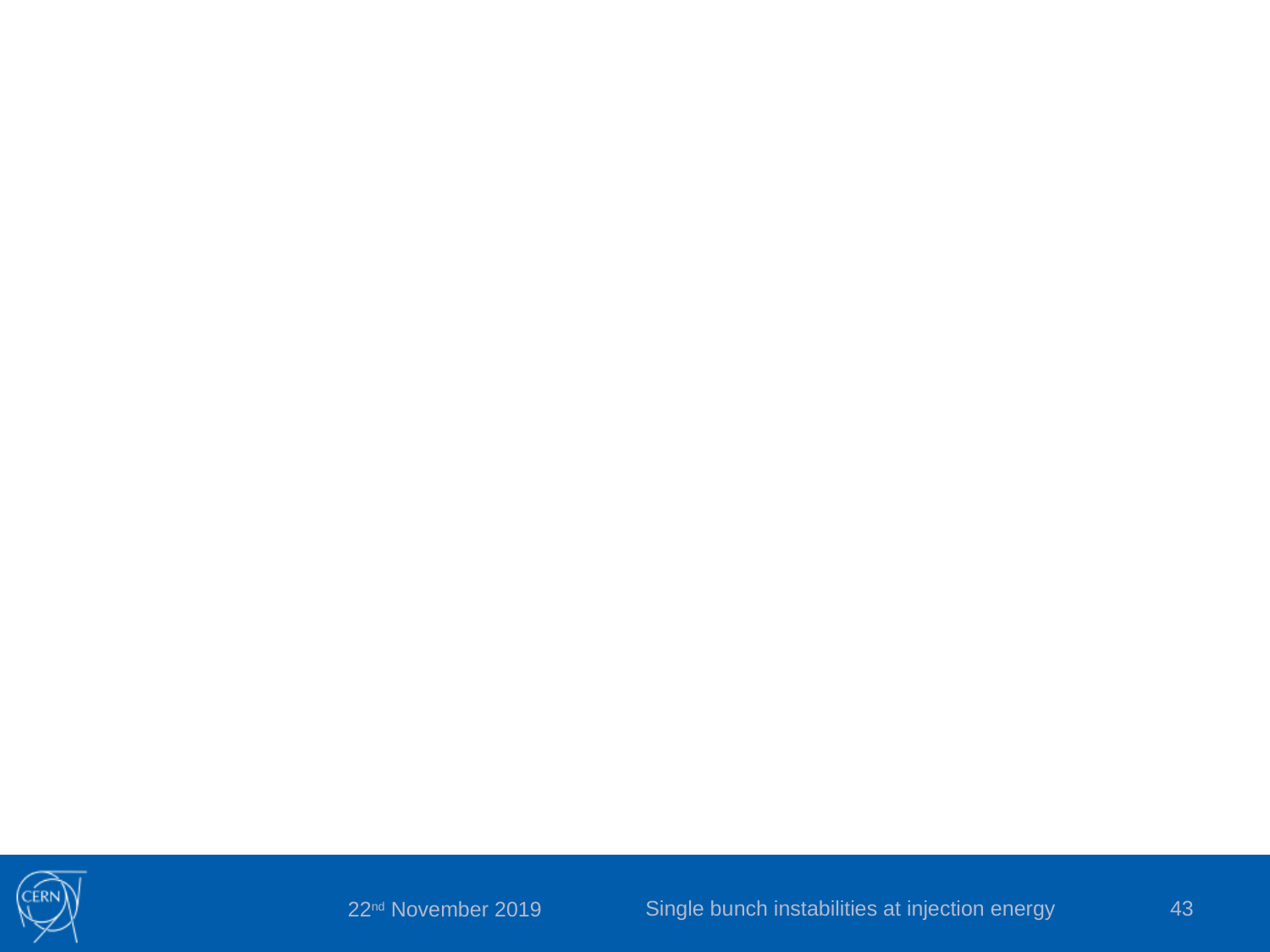

Single bunch instabilities at injection energy
43
22nd November 2019